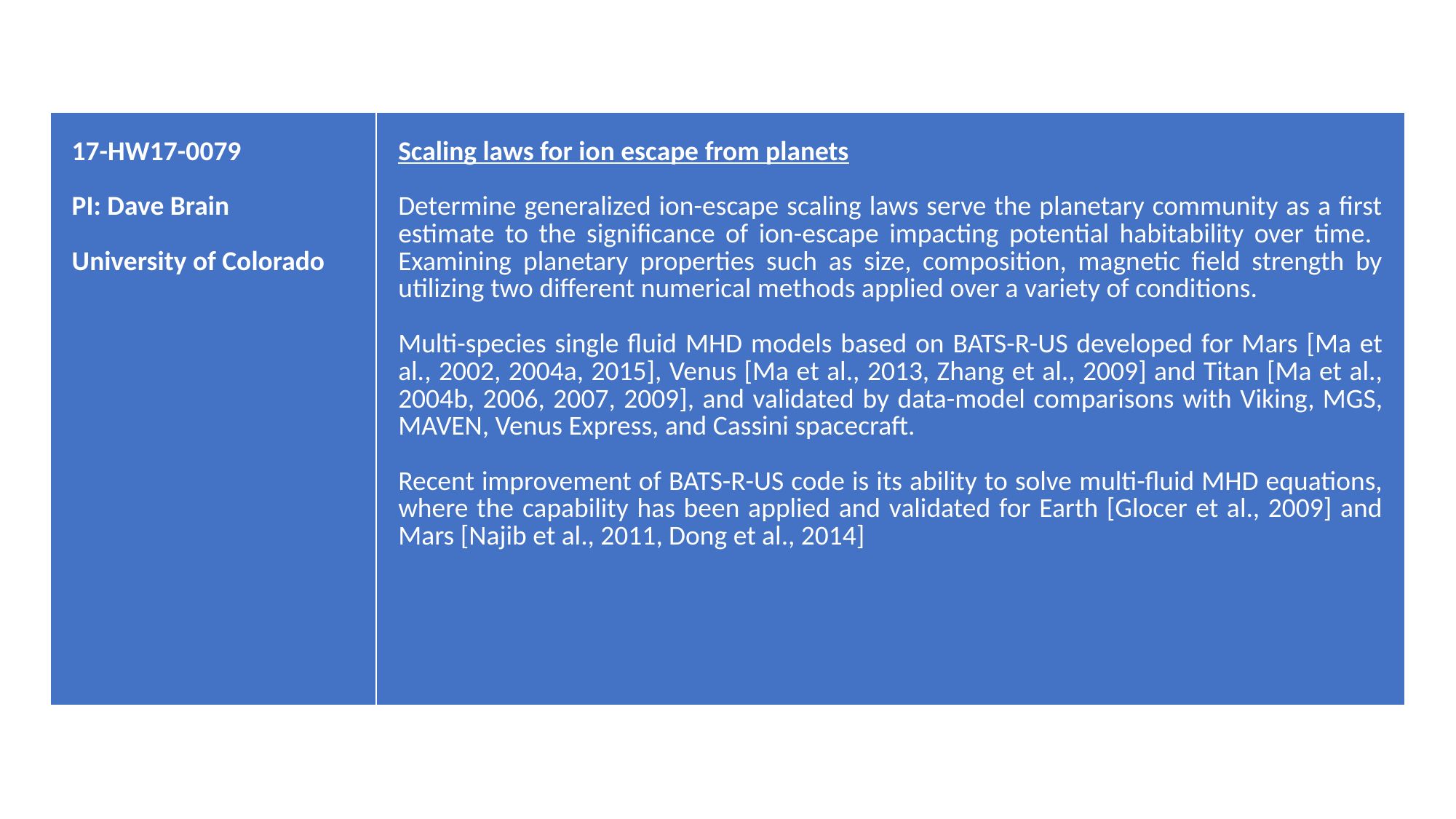

| 17-HW17-0079   PI: Dave Brain   University of Colorado | Scaling laws for ion escape from planets Determine generalized ion-escape scaling laws serve the planetary community as a first estimate to the significance of ion-escape impacting potential habitability over time. Examining planetary properties such as size, composition, magnetic field strength by utilizing two different numerical methods applied over a variety of conditions. Multi-species single fluid MHD models based on BATS-R-US developed for Mars [Ma et al., 2002, 2004a, 2015], Venus [Ma et al., 2013, Zhang et al., 2009] and Titan [Ma et al., 2004b, 2006, 2007, 2009], and validated by data-model comparisons with Viking, MGS, MAVEN, Venus Express, and Cassini spacecraft. Recent improvement of BATS-R-US code is its ability to solve multi-fluid MHD equations, where the capability has been applied and validated for Earth [Glocer et al., 2009] and Mars [Najib et al., 2011, Dong et al., 2014] |
| --- | --- |